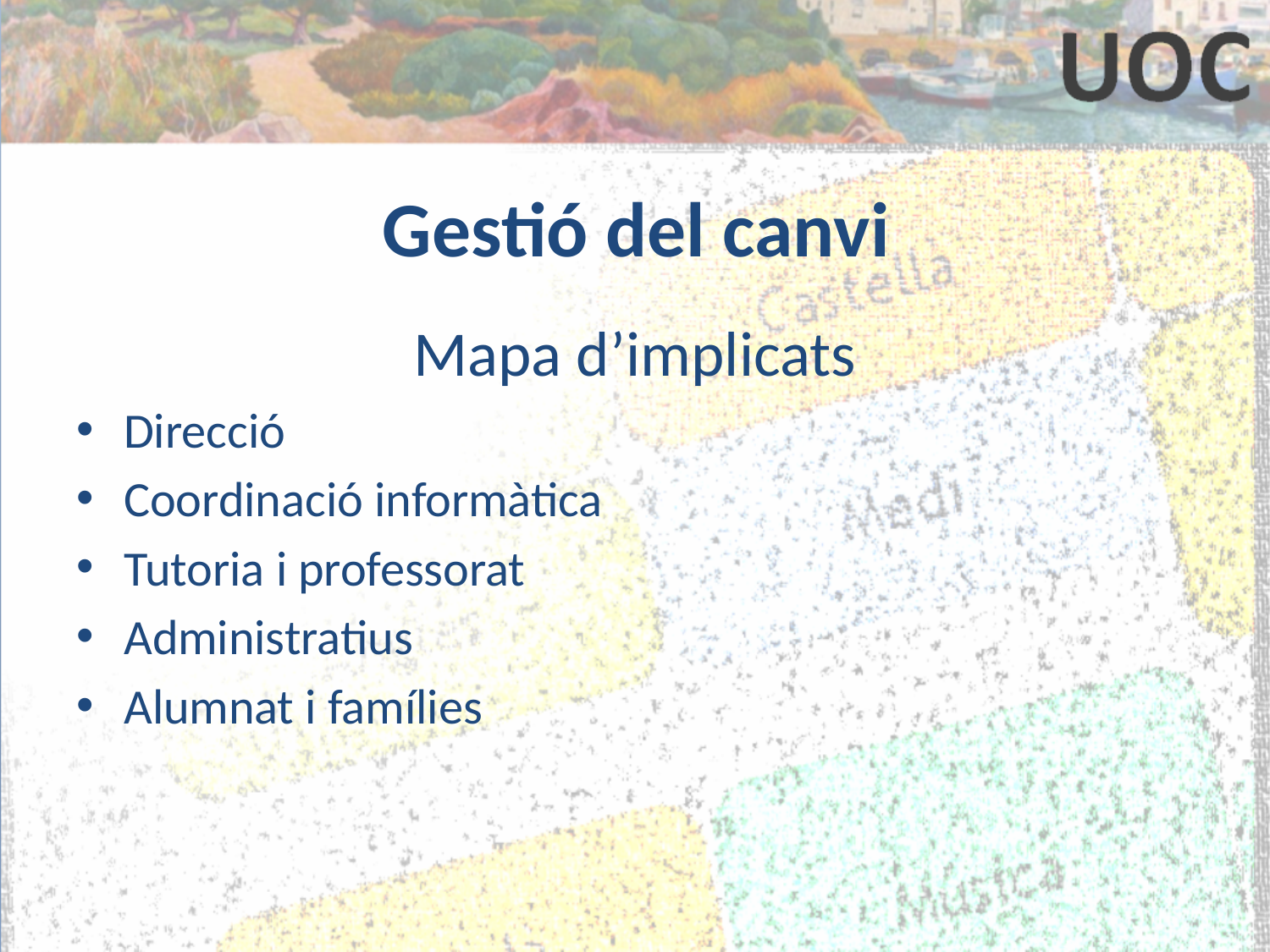

# Gestió del canvi
Mapa d’implicats
Direcció
Coordinació informàtica
Tutoria i professorat
Administratius
Alumnat i famílies